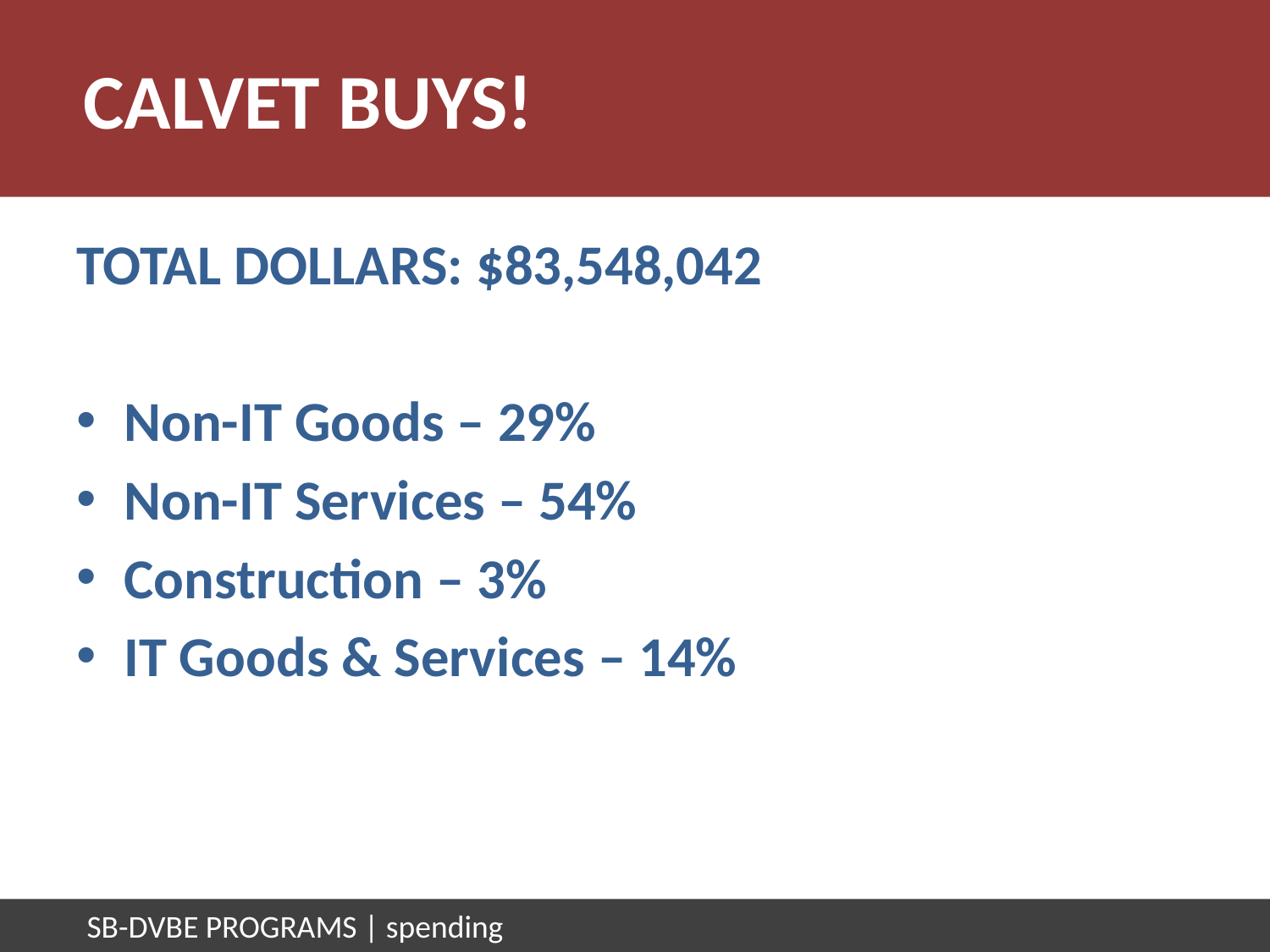

# CALVET BUYS!
TOTAL DOLLARS: $83,548,042

Non-IT Goods – 29%
Non-IT Services – 54%
Construction – 3%
IT Goods & Services – 14%

6

SB-DVBE PROGRAMS | spending